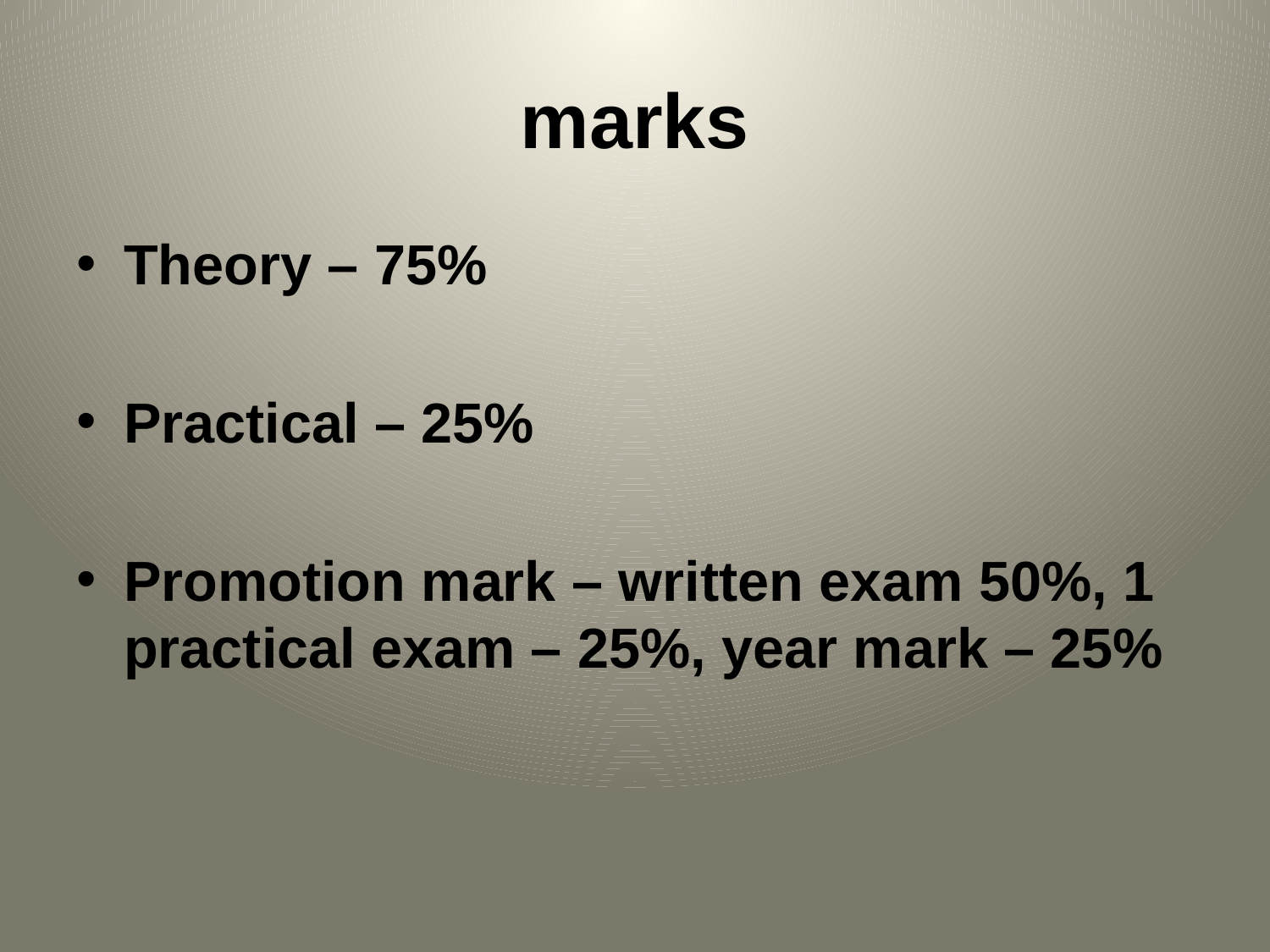

# marks
Theory – 75%

Practical – 25%

Promotion mark – written exam 50%, 1 practical exam – 25%, year mark – 25%